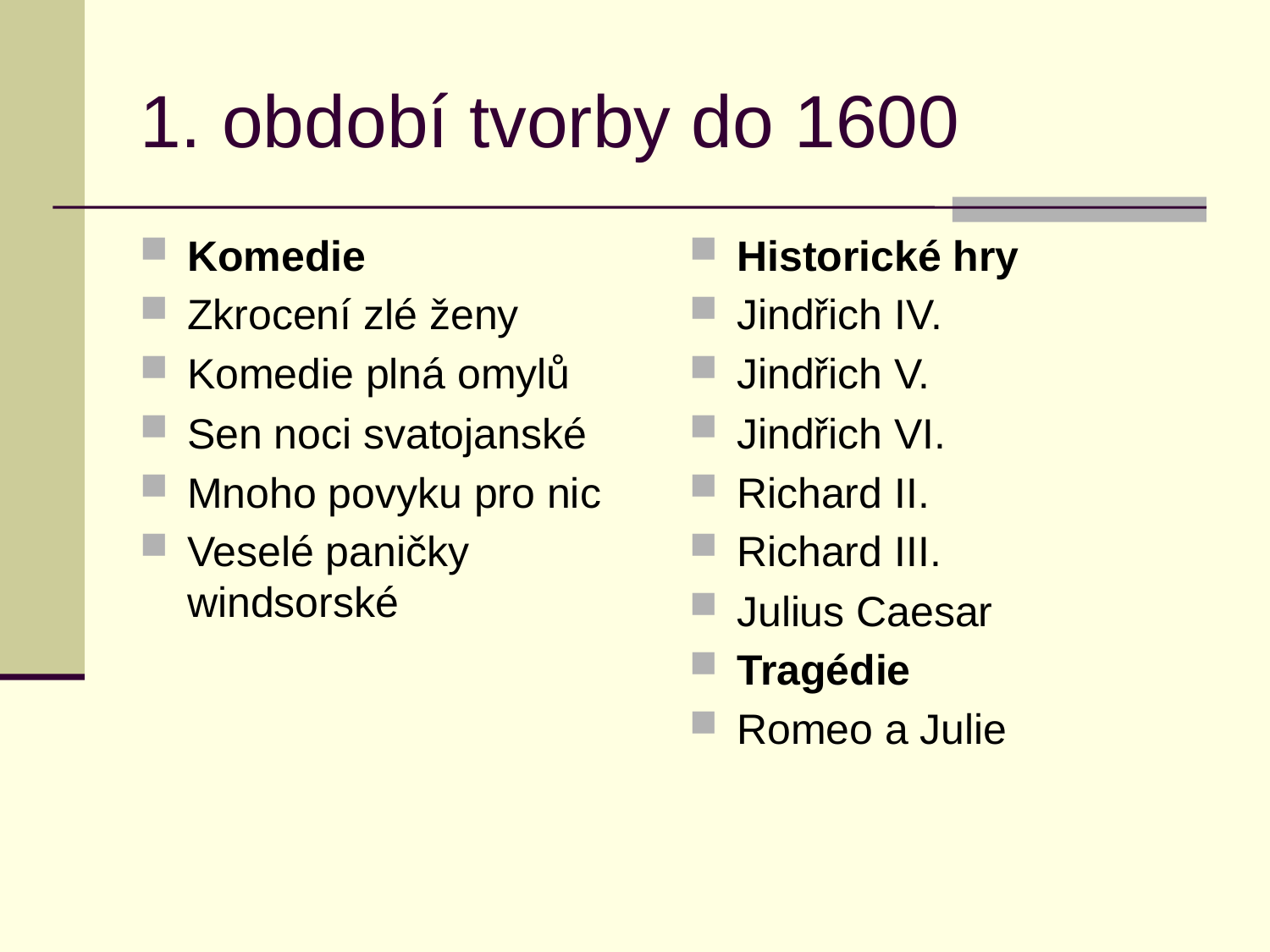

# 1. období tvorby do 1600
Komedie
Zkrocení zlé ženy
Komedie plná omylů
Sen noci svatojanské
Mnoho povyku pro nic
Veselé paničky windsorské
Historické hry
Jindřich IV.
Jindřich V.
Jindřich VI.
Richard II.
Richard III.
Julius Caesar
Tragédie
Romeo a Julie